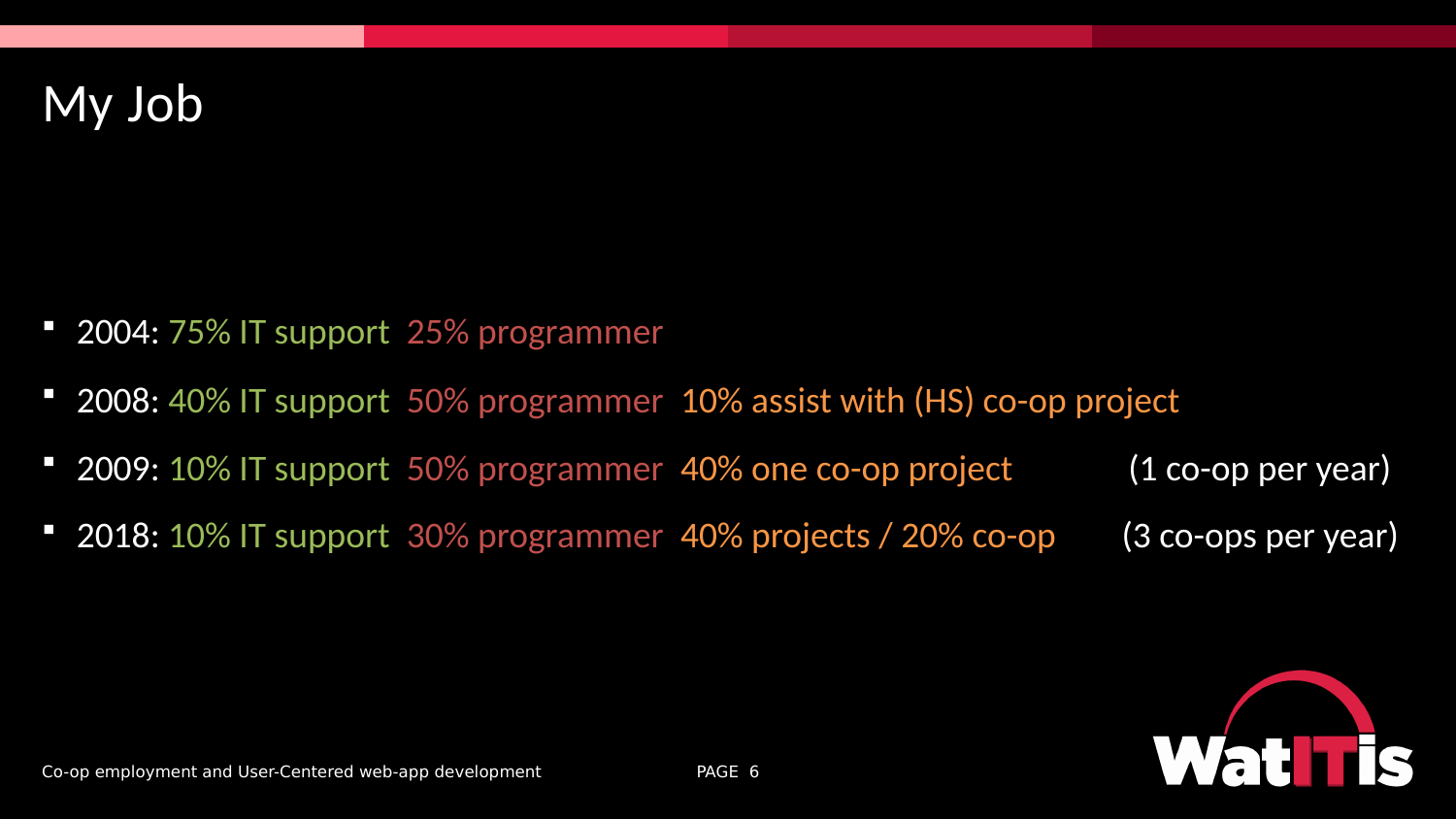

# My Job
2004: 75% IT support  25% programmer
2008: 40% IT support  50% programmer  10% assist with (HS) co-op project
2009: 10% IT support  50% programmer  40% one co-op project              (1 co-op per year)
2018: 10% IT support  30% programmer  40% projects / 20% co-op        (3 co-ops per year)
Co-op employment and User-Centered web-app development
PAGE  6